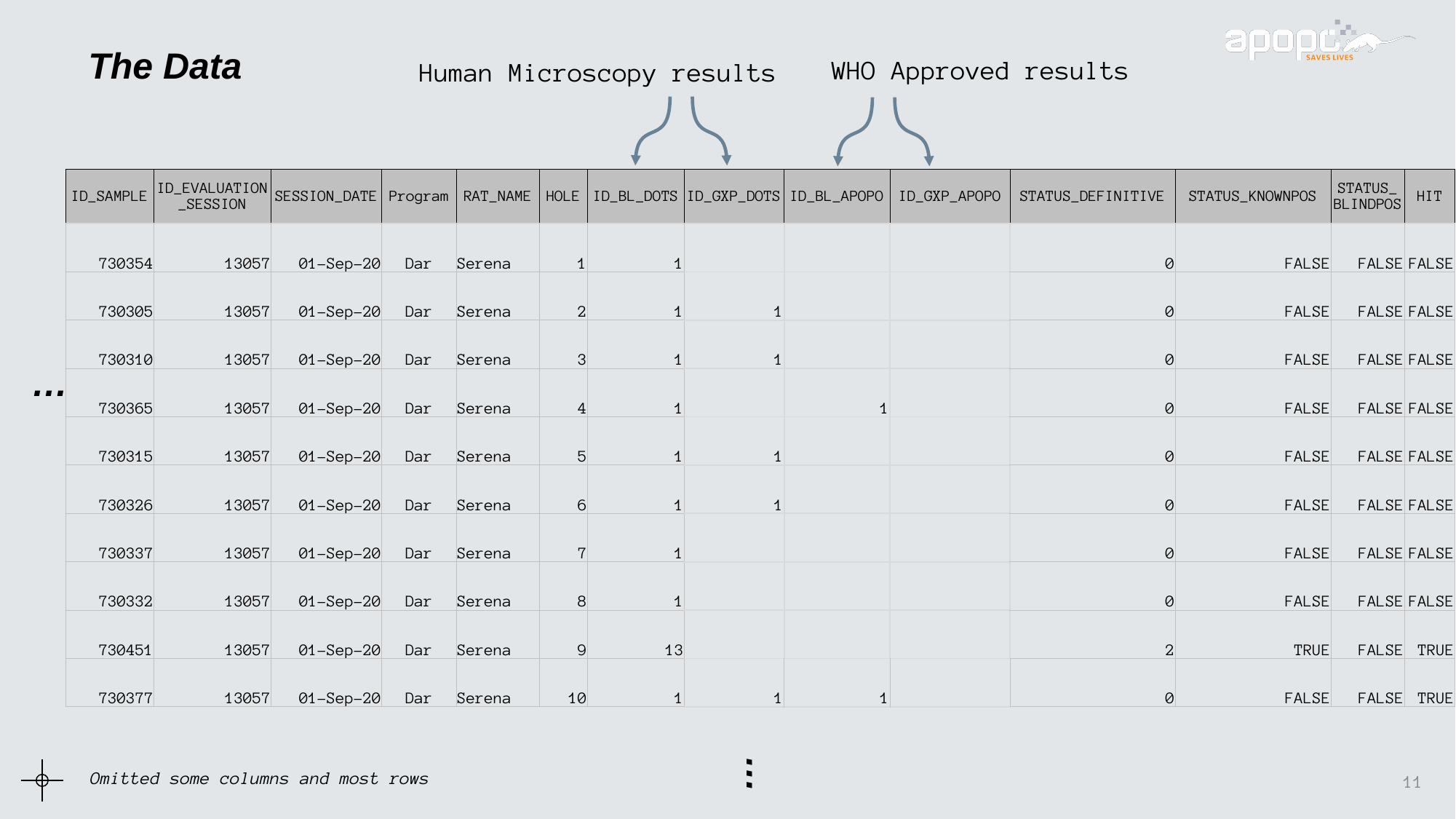

The Data
WHO Approved results
Human Microscopy results
| ID\_SAMPLE | ID\_EVALUATION\_SESSION | SESSION\_DATE | Program | RAT\_NAME | HOLE | ID\_BL\_DOTS | ID\_GXP\_DOTS | ID\_BL\_APOPO | ID\_GXP\_APOPO | STATUS\_DEFINITIVE | STATUS\_KNOWNPOS | STATUS\_ BLINDPOS | HIT |
| --- | --- | --- | --- | --- | --- | --- | --- | --- | --- | --- | --- | --- | --- |
| 730354 | 13057 | 01-Sep-20 | Dar | Serena | 1 | 1 |  |  |  | 0 | FALSE | FALSE | FALSE |
| 730305 | 13057 | 01-Sep-20 | Dar | Serena | 2 | 1 | 1 |  |  | 0 | FALSE | FALSE | FALSE |
| 730310 | 13057 | 01-Sep-20 | Dar | Serena | 3 | 1 | 1 |  |  | 0 | FALSE | FALSE | FALSE |
| 730365 | 13057 | 01-Sep-20 | Dar | Serena | 4 | 1 |  | 1 |  | 0 | FALSE | FALSE | FALSE |
| 730315 | 13057 | 01-Sep-20 | Dar | Serena | 5 | 1 | 1 |  |  | 0 | FALSE | FALSE | FALSE |
| 730326 | 13057 | 01-Sep-20 | Dar | Serena | 6 | 1 | 1 |  |  | 0 | FALSE | FALSE | FALSE |
| 730337 | 13057 | 01-Sep-20 | Dar | Serena | 7 | 1 |  |  |  | 0 | FALSE | FALSE | FALSE |
| 730332 | 13057 | 01-Sep-20 | Dar | Serena | 8 | 1 |  |  |  | 0 | FALSE | FALSE | FALSE |
| 730451 | 13057 | 01-Sep-20 | Dar | Serena | 9 | 13 |  |  |  | 2 | TRUE | FALSE | TRUE |
| 730377 | 13057 | 01-Sep-20 | Dar | Serena | 10 | 1 | 1 | 1 |  | 0 | FALSE | FALSE | TRUE |
…
…
11
Omitted some columns and most rows